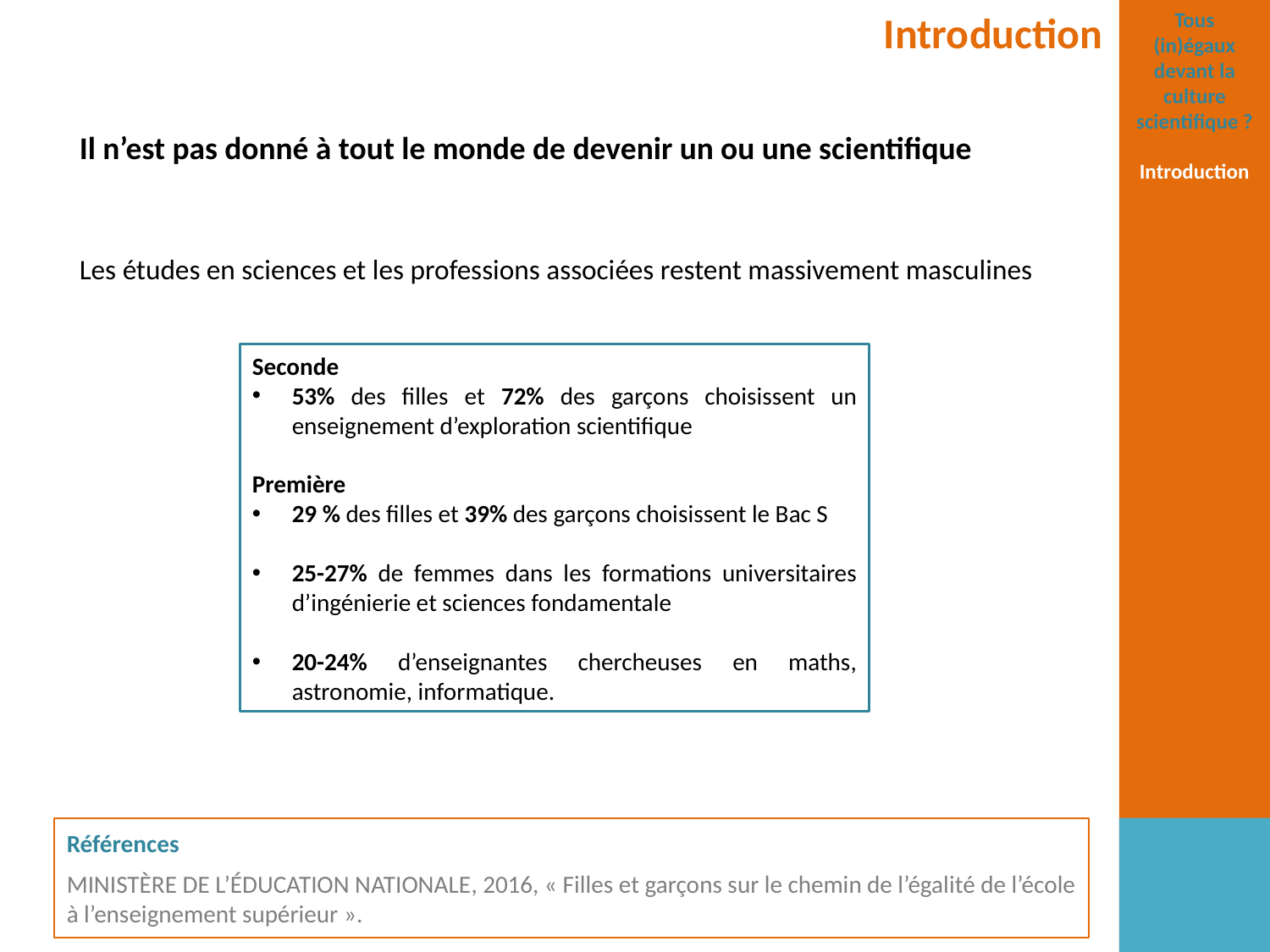

Introduction
Tous (in)égaux devant la culture scientifique ?

Introduction

Il n’est pas donné à tout le monde de devenir un ou une scientifique
Les études en sciences et les professions associées restent massivement masculines
Seconde
53% des filles et 72% des garçons choisissent un enseignement d’exploration scientifique

Première
29 % des filles et 39% des garçons choisissent le Bac S

25-27% de femmes dans les formations universitaires d’ingénierie et sciences fondamentale

20-24% d’enseignantes chercheuses en maths, astronomie, informatique.
Références
Ministère de l’Éducation nationale, 2016, « Filles et garçons sur le chemin de l’égalité de l’école à l’enseignement supérieur ».